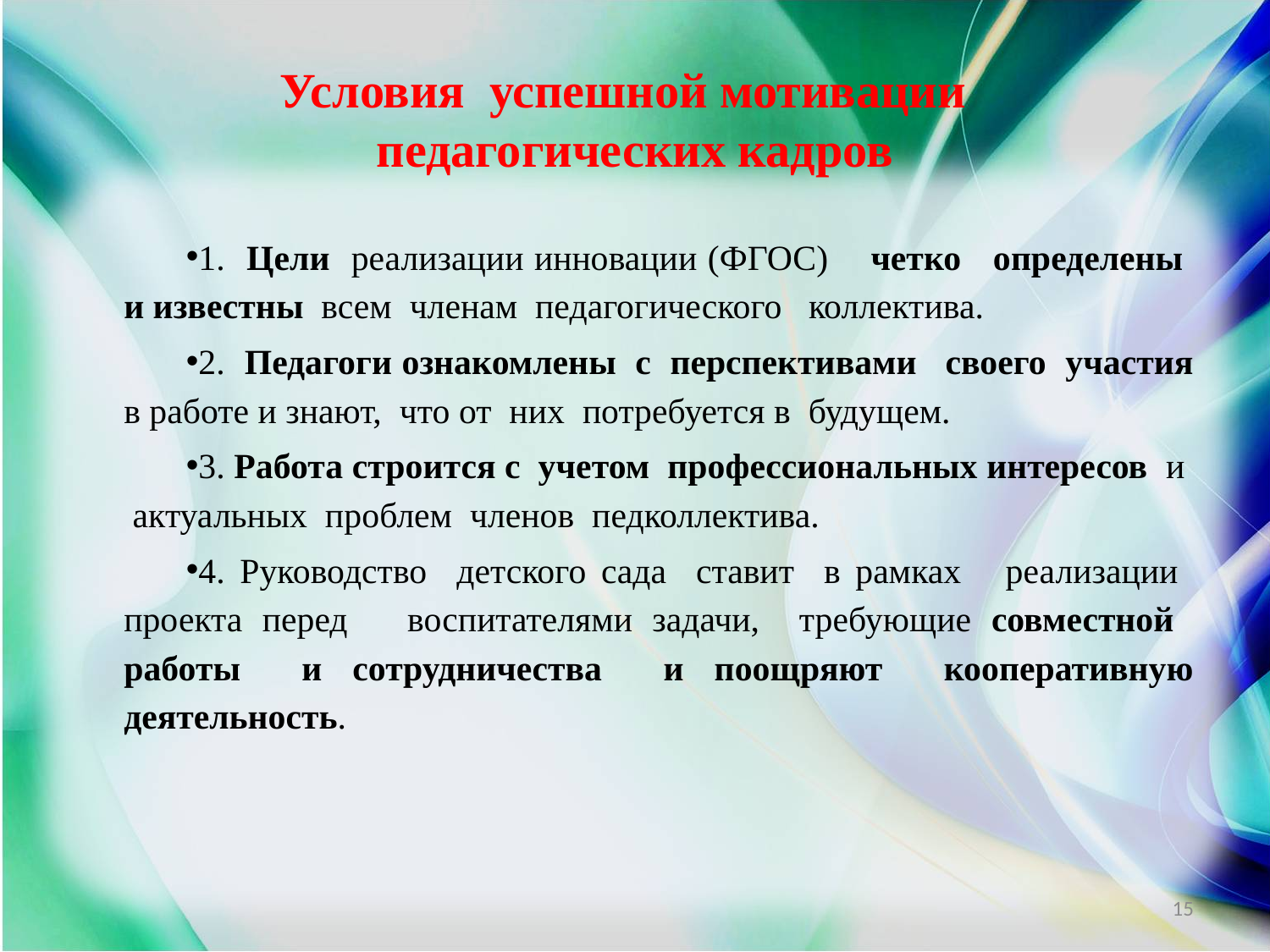

# Условия  успешной мотивации педагогических кадров
1.  Цели  реализации инновации (ФГОС)    четко   определены  и известны  всем  членам  педагогического   коллектива.
2.  Педагоги ознакомлены  с  перспективами   своего  участия в работе и знают,  что от  них  потребуется в  будущем.
3. Работа строится с  учетом  профессиональных интересов  и   актуальных  проблем  членов  педколлектива.
4. Руководство  детского сада  ставит  в рамках   реализации  проекта перед   воспитателями задачи,  требующие совместной  работы  и сотрудничества  и поощряют  кооперативную деятельность.

15